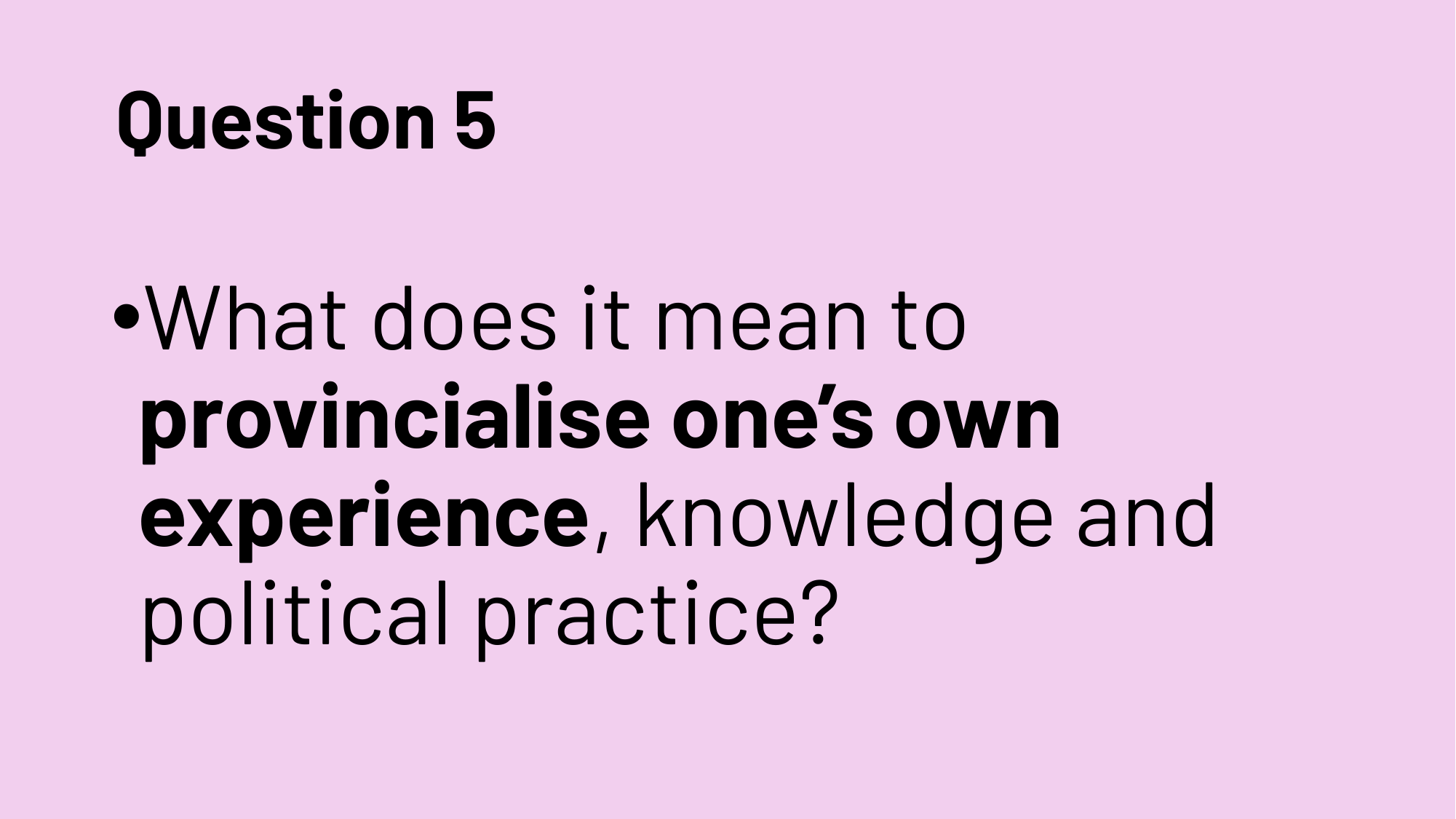

# Question 5

What does it mean to provincialise one’s own experience, knowledge and political practice?